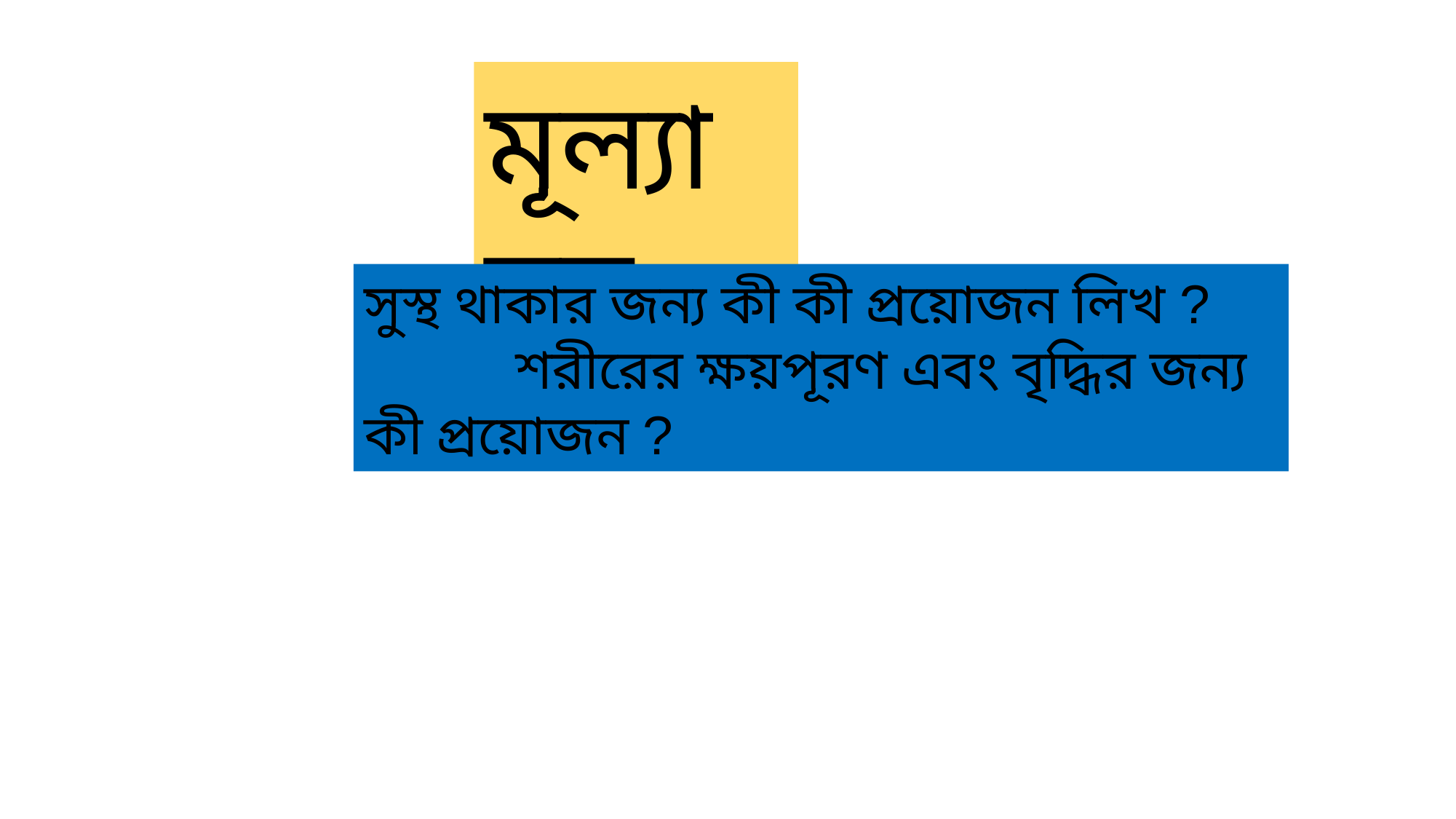

মূল্যায়ন
সুস্থ থাকার জন্য কী কী প্রয়োজন লিখ ?               শরীরের ক্ষয়পূরণ এবং বৃদ্ধির জন্য কী প্রয়োজন ?